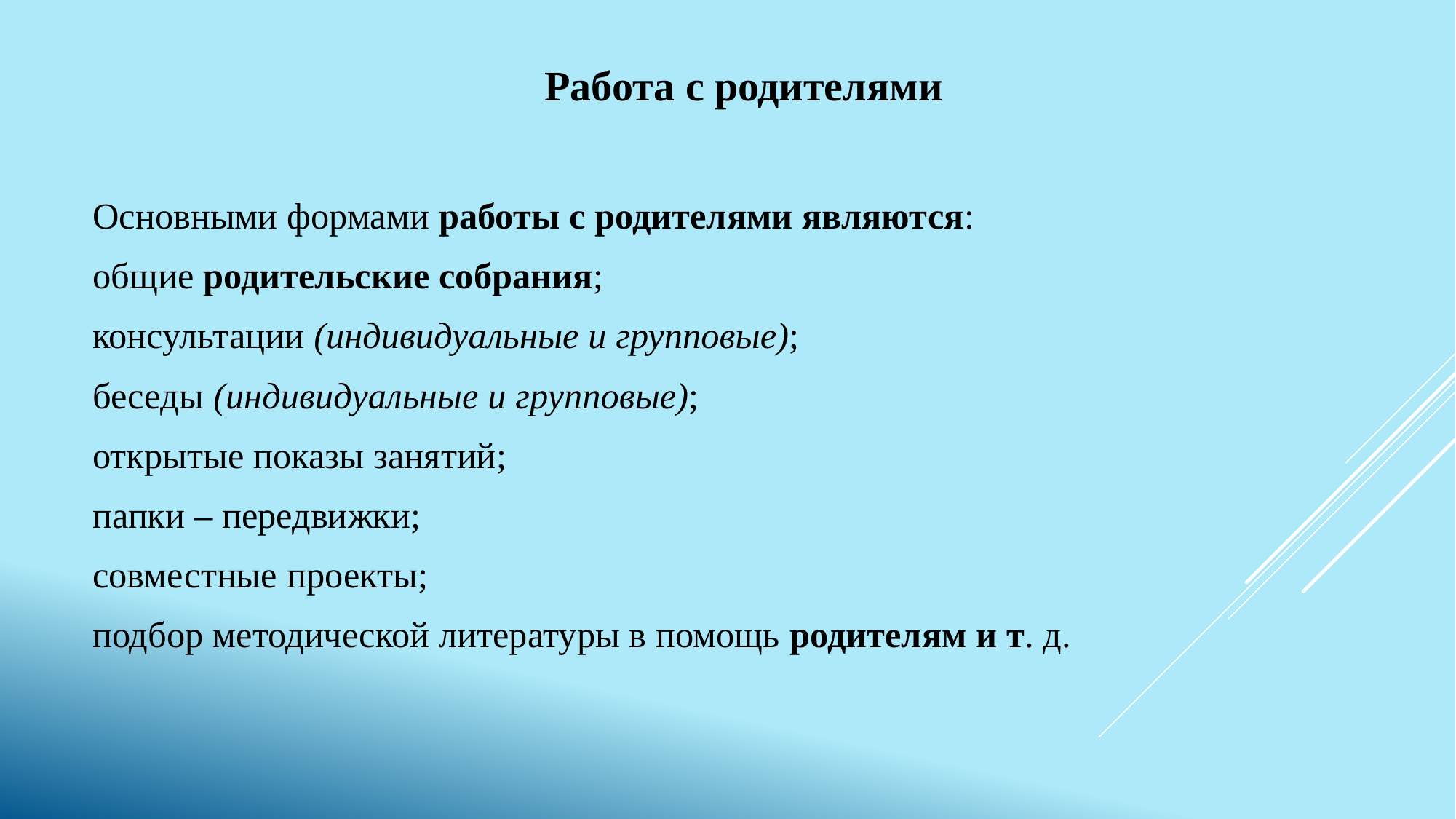

Работа с родителями

Основными формами работы с родителями являются:
общие родительские собрания;
консультации (индивидуальные и групповые);
беседы (индивидуальные и групповые);
открытые показы занятий;
папки – передвижки;
совместные проекты;
подбор методической литературы в помощь родителям и т. д.

#